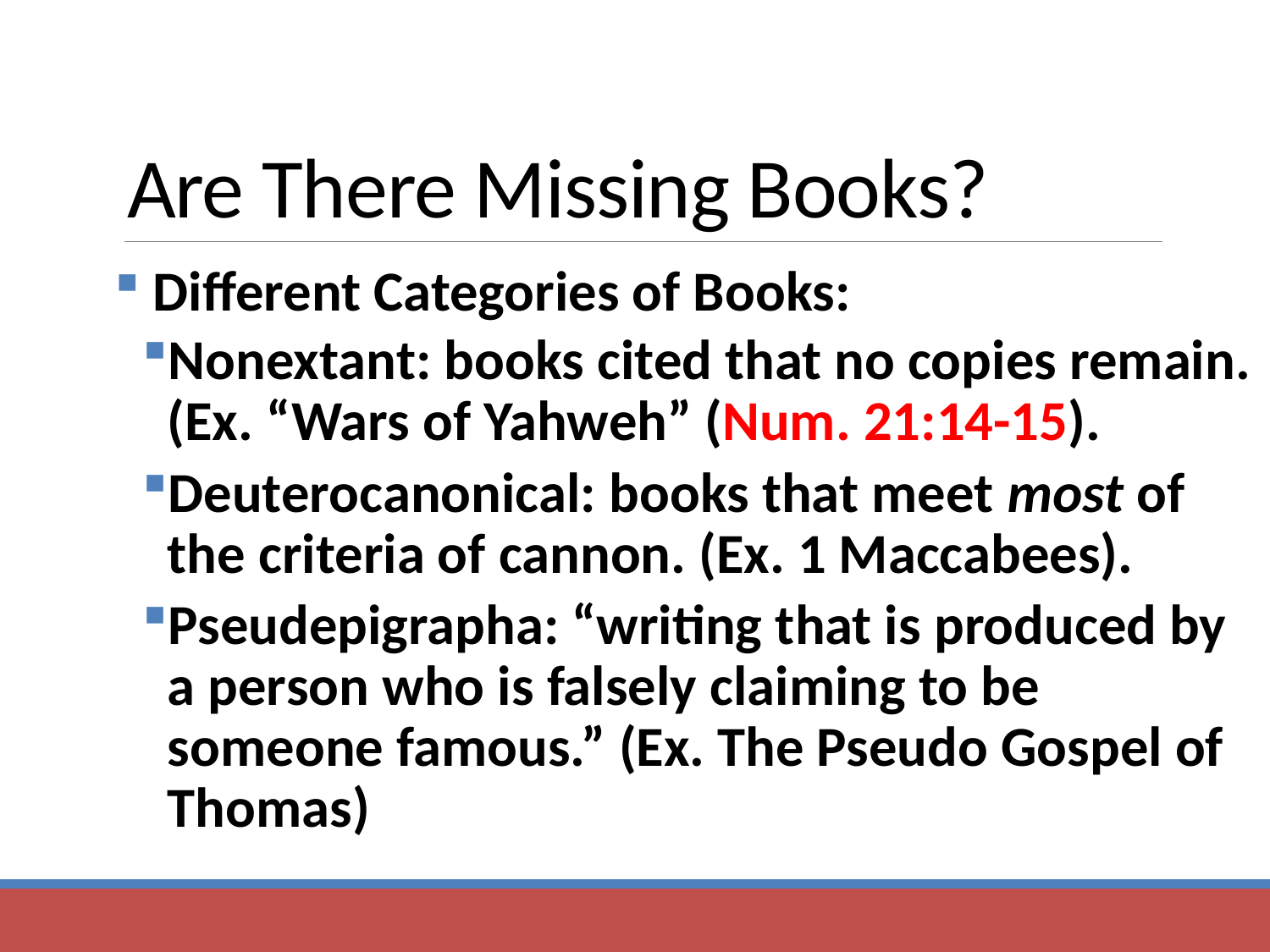

# Are There Missing Books?
 Different Categories of Books:
Nonextant: books cited that no copies remain. (Ex. “Wars of Yahweh” (Num. 21:14-15).
Deuterocanonical: books that meet most of the criteria of cannon. (Ex. 1 Maccabees).
Pseudepigrapha: “writing that is produced by a person who is falsely claiming to be someone famous.” (Ex. The Pseudo Gospel of Thomas)